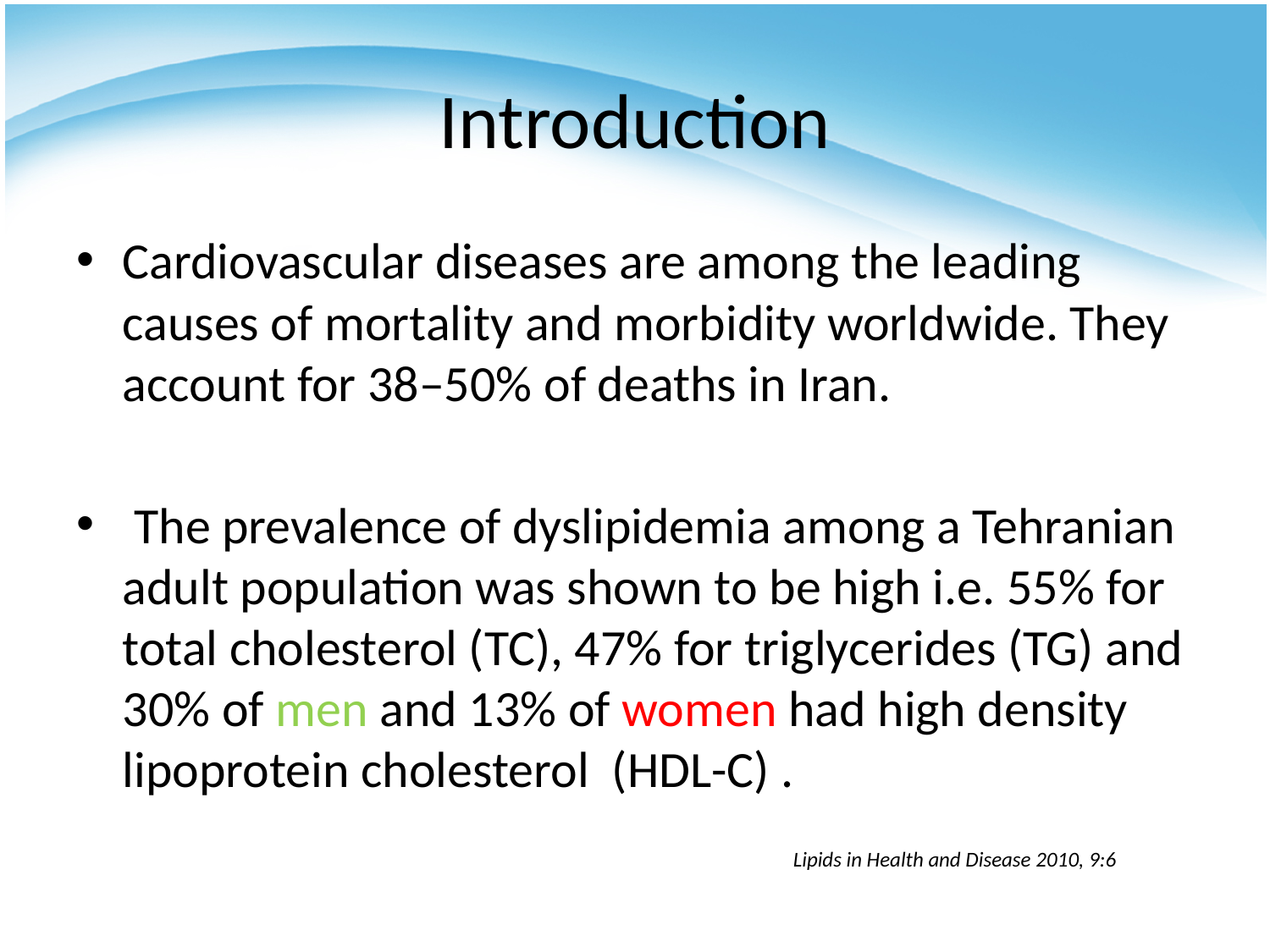

# Introduction
Cardiovascular diseases are among the leading causes of mortality and morbidity worldwide. They account for 38–50% of deaths in Iran.

 The prevalence of dyslipidemia among a Tehranian adult population was shown to be high i.e. 55% for total cholesterol (TC), 47% for triglycerides (TG) and 30% of men and 13% of women had high density lipoprotein cholesterol  (HDL-C) .
Lipids in Health and Disease 2010, 9:6